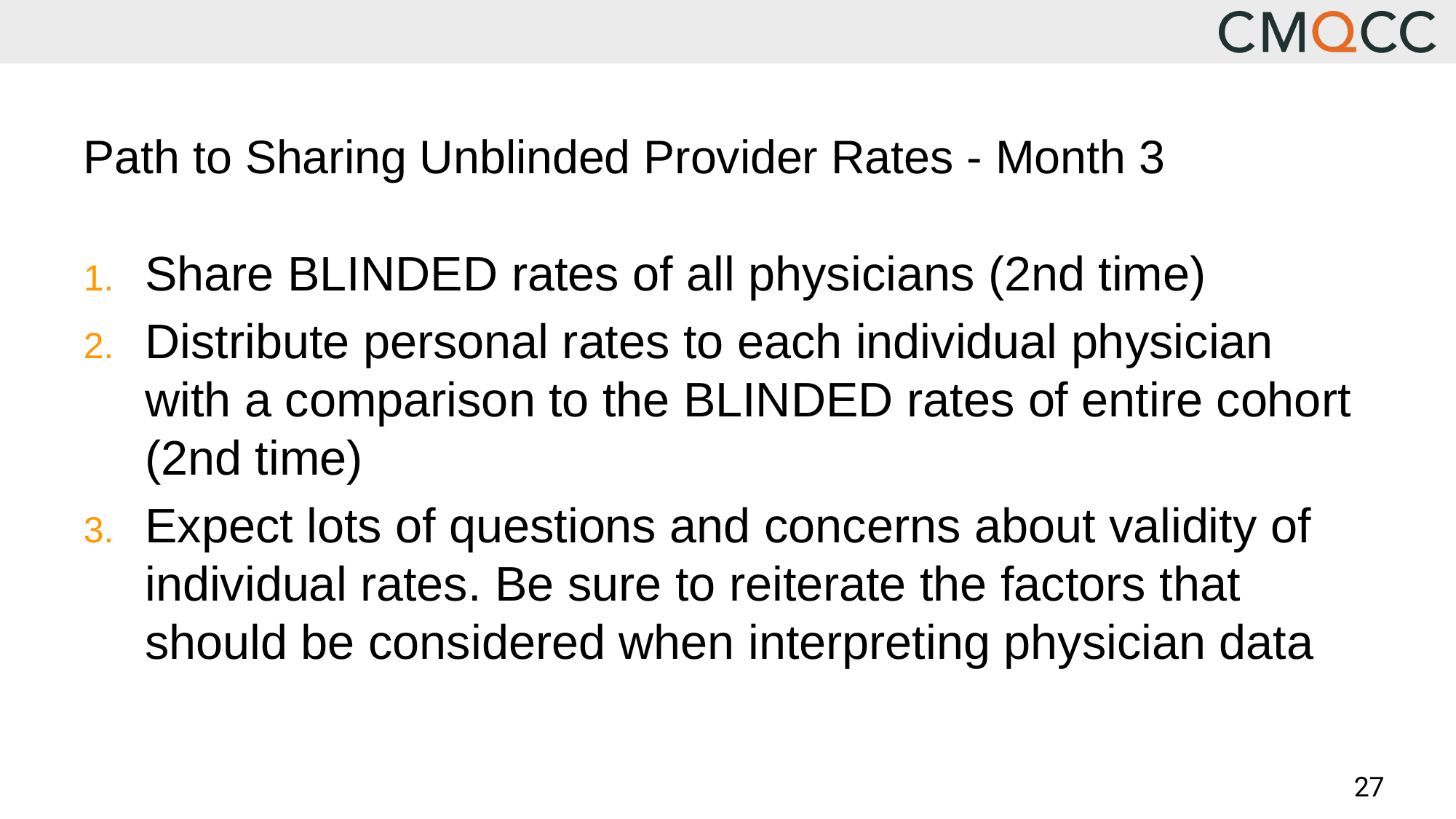

# Path to Sharing Unblinded Provider Rates - Month 3
Share BLINDED rates of all physicians (2nd time)
Distribute personal rates to each individual physician with a comparison to the BLINDED rates of entire cohort (2nd time)
Expect lots of questions and concerns about validity of individual rates. Be sure to reiterate the factors that should be considered when interpreting physician data